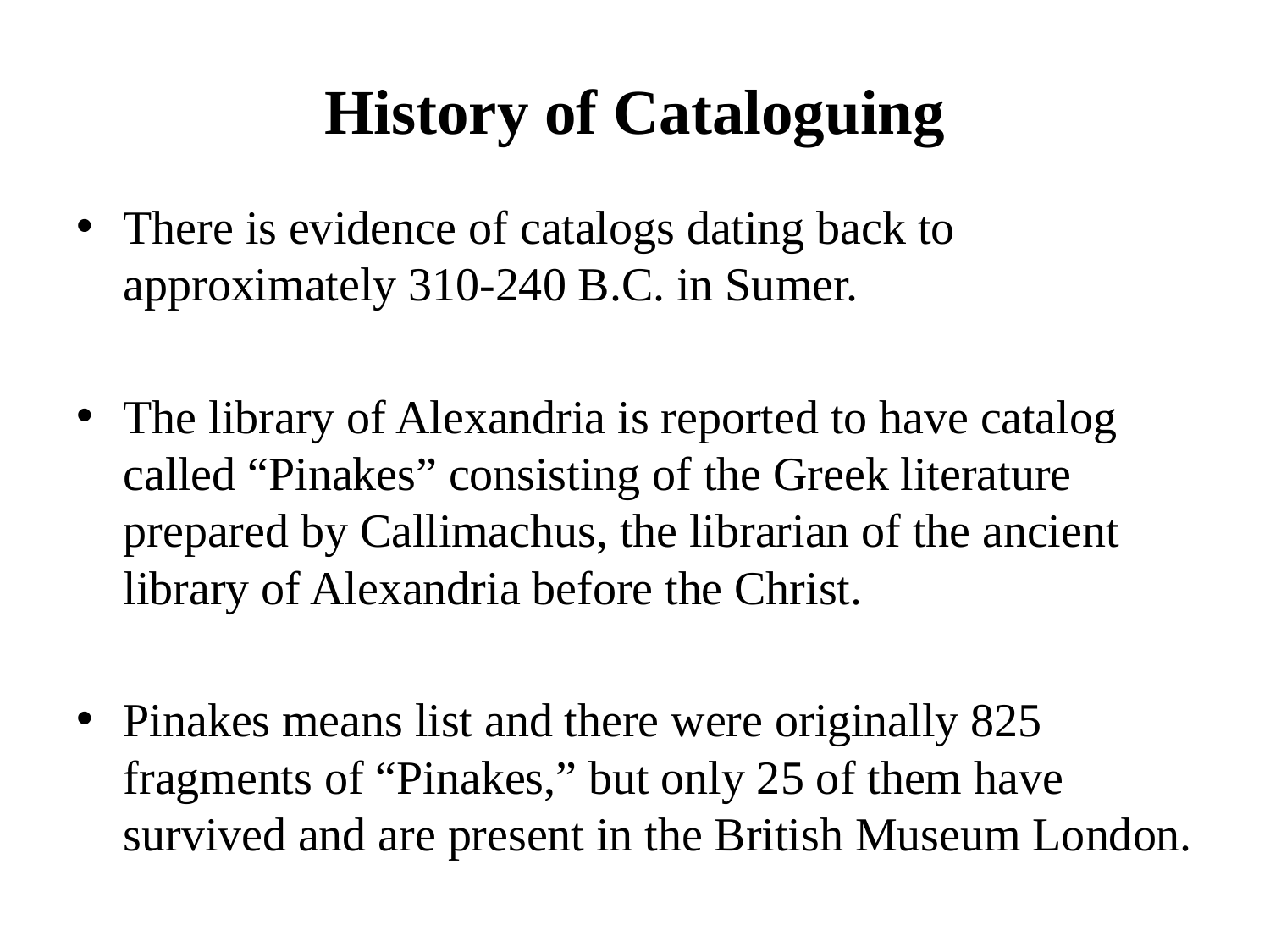

# History of Cataloguing
There is evidence of catalogs dating back to approximately 310-240 B.C. in Sumer.

The library of Alexandria is reported to have catalog called “Pinakes” consisting of the Greek literature prepared by Callimachus, the librarian of the ancient library of Alexandria before the Christ.

Pinakes means list and there were originally 825 fragments of “Pinakes,” but only 25 of them have survived and are present in the British Museum London.